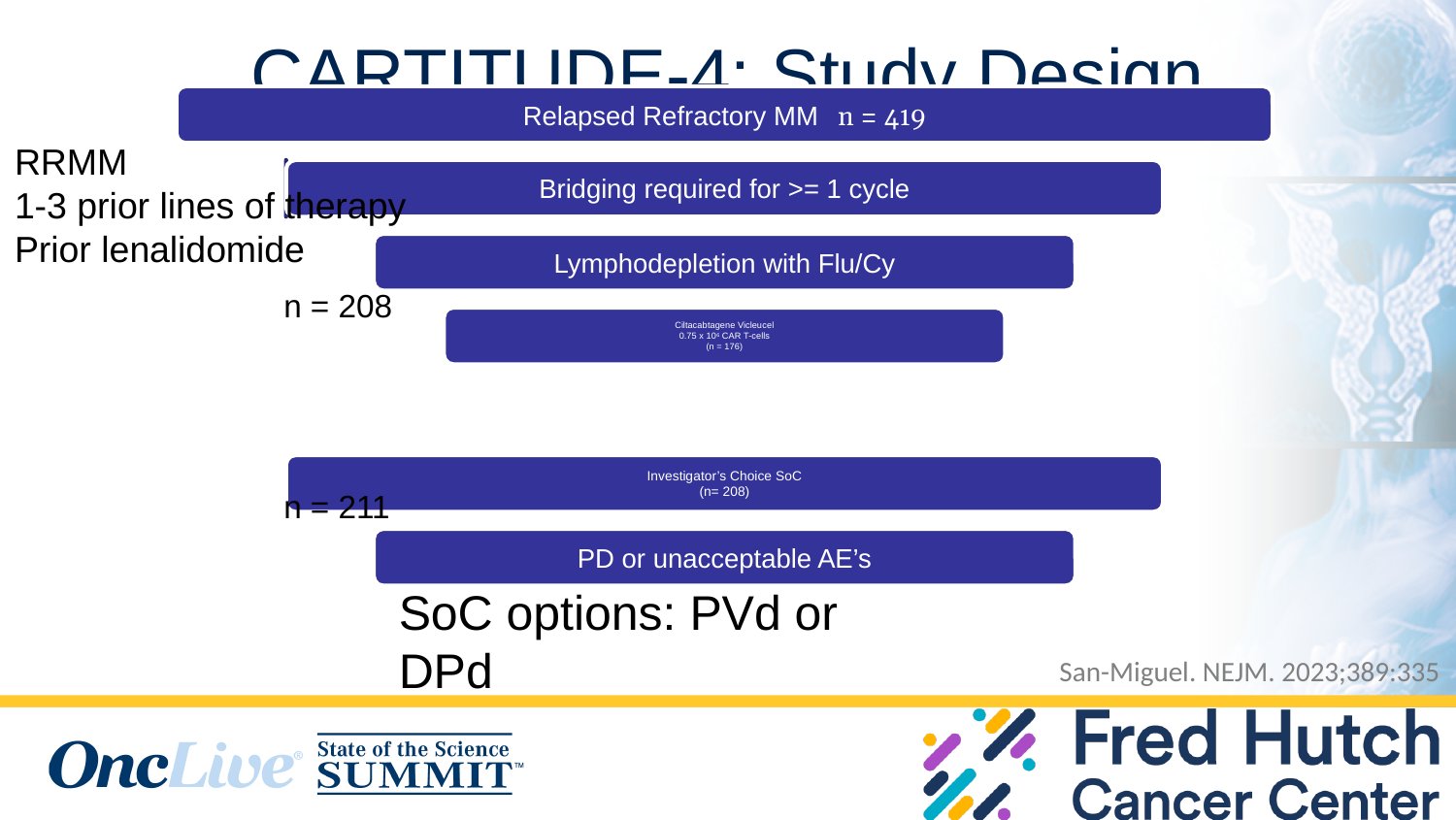

# CARTITUDE-4: Study Design
Relapsed Refractory MM   n = 419
Bridging required for >= 1 cycle
Ciltacabtagene Vicleucel
0.75 x 106 CAR T-cells
(n = 176)
Investigator’s Choice SoC
(n= 208)
PD or unacceptable AE’s
Lymphodepletion with Flu/Cy
RRMM
1-3 prior lines of therapy
Prior lenalidomide
n = 208
n = 211
SoC options: PVd or DPd
San-Miguel. NEJM. 2023;389:335